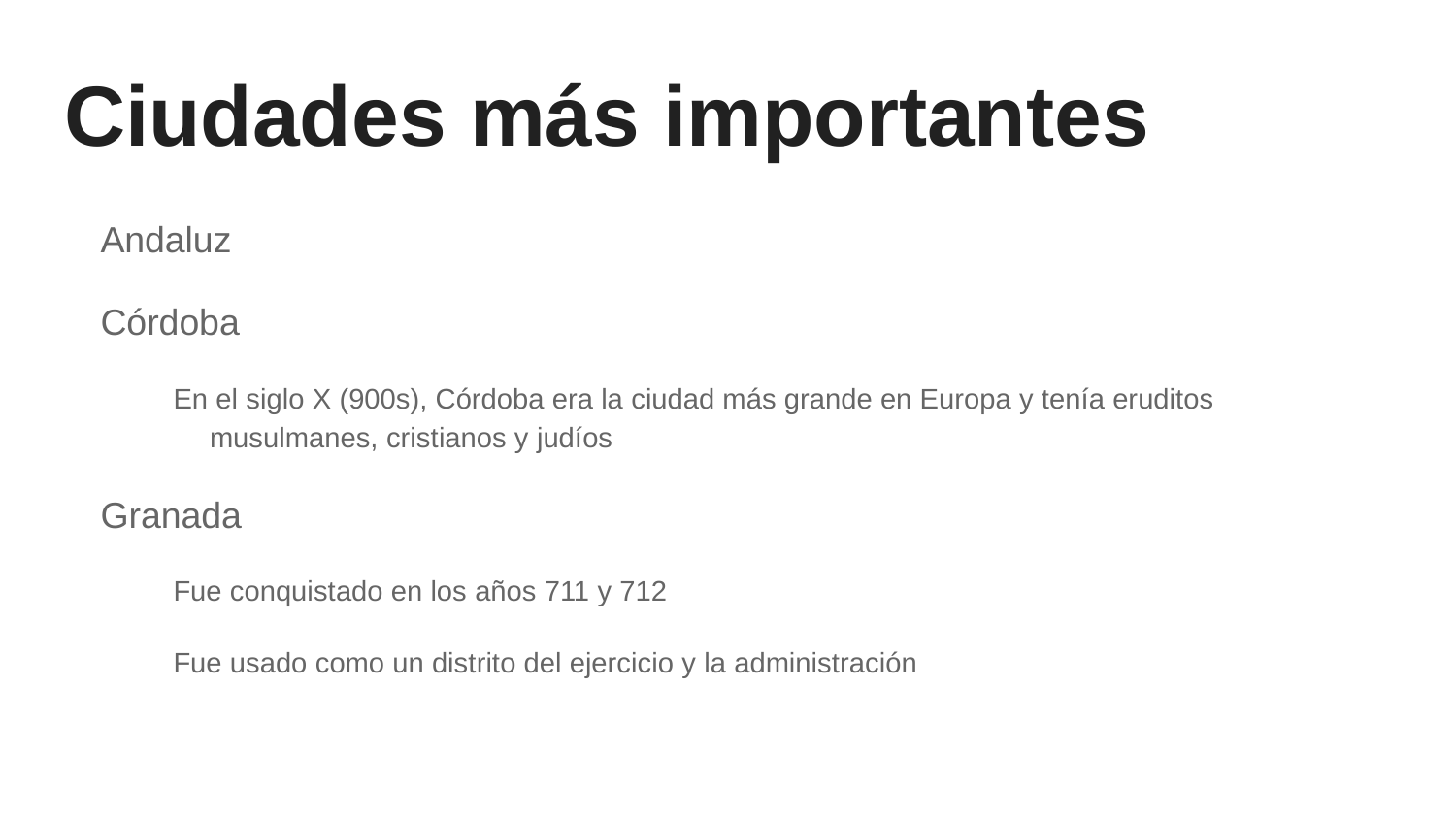

# Ciudades más importantes
Andaluz
Córdoba
En el siglo X (900s), Córdoba era la ciudad más grande en Europa y tenía eruditos musulmanes, cristianos y judíos
Granada
Fue conquistado en los años 711 y 712
Fue usado como un distrito del ejercicio y la administración